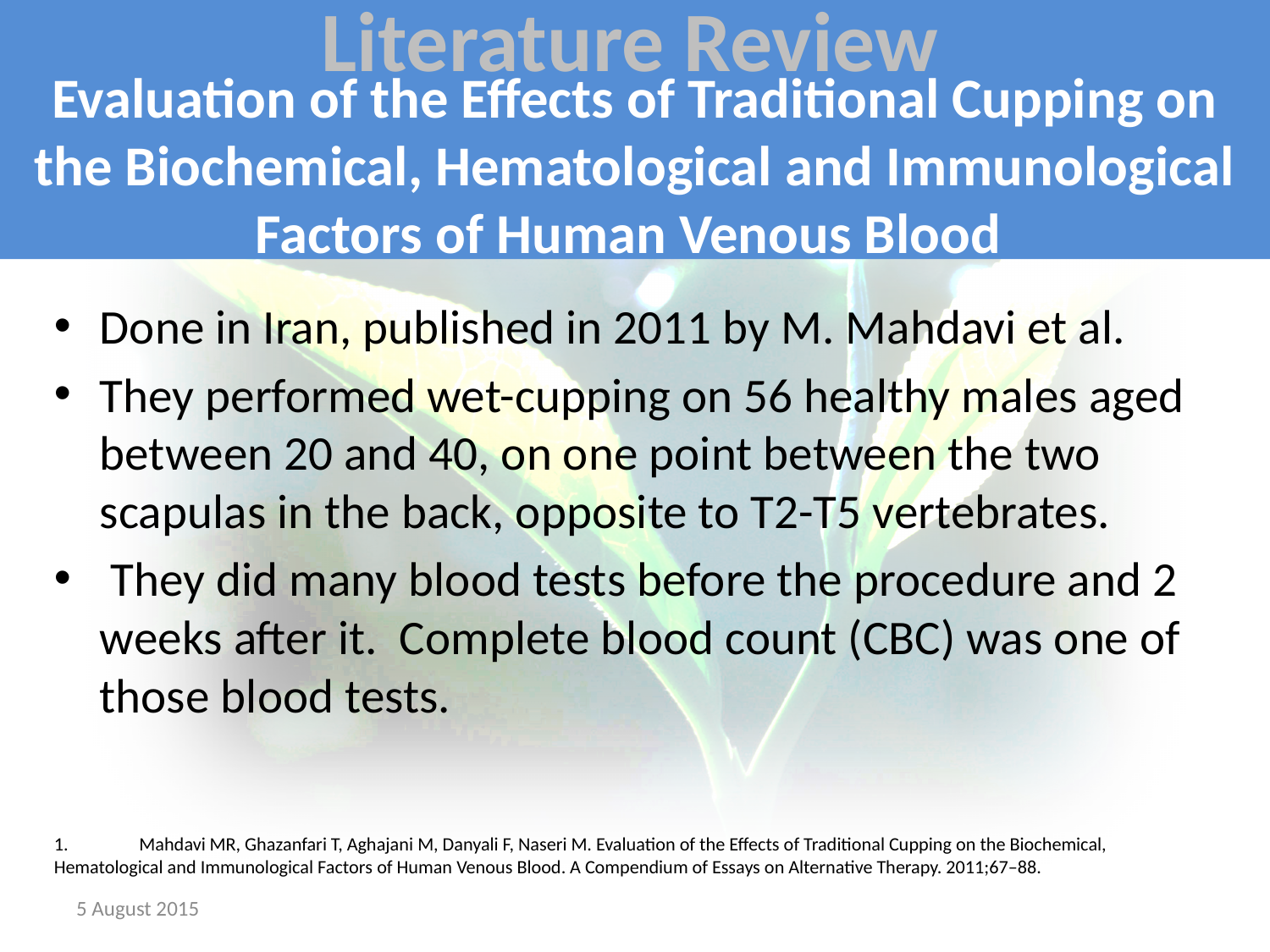

Literature Review
# Evaluation of the Effects of Traditional Cupping on the Biochemical, Hematological and Immunological Factors of Human Venous Blood
Done in Iran, published in 2011 by M. Mahdavi et al.
They performed wet-cupping on 56 healthy males aged between 20 and 40, on one point between the two scapulas in the back, opposite to T2-T5 vertebrates.
 They did many blood tests before the procedure and 2 weeks after it.  Complete blood count (CBC) was one of those blood tests.

1. 	Mahdavi MR, Ghazanfari T, Aghajani M, Danyali F, Naseri M. Evaluation of the Effects of Traditional Cupping on the Biochemical, Hematological and Immunological Factors of Human Venous Blood. A Compendium of Essays on Alternative Therapy. 2011;67–88.
5 August 2015
Dr. Nouran Aleyeidi, Saudi Arabia
9